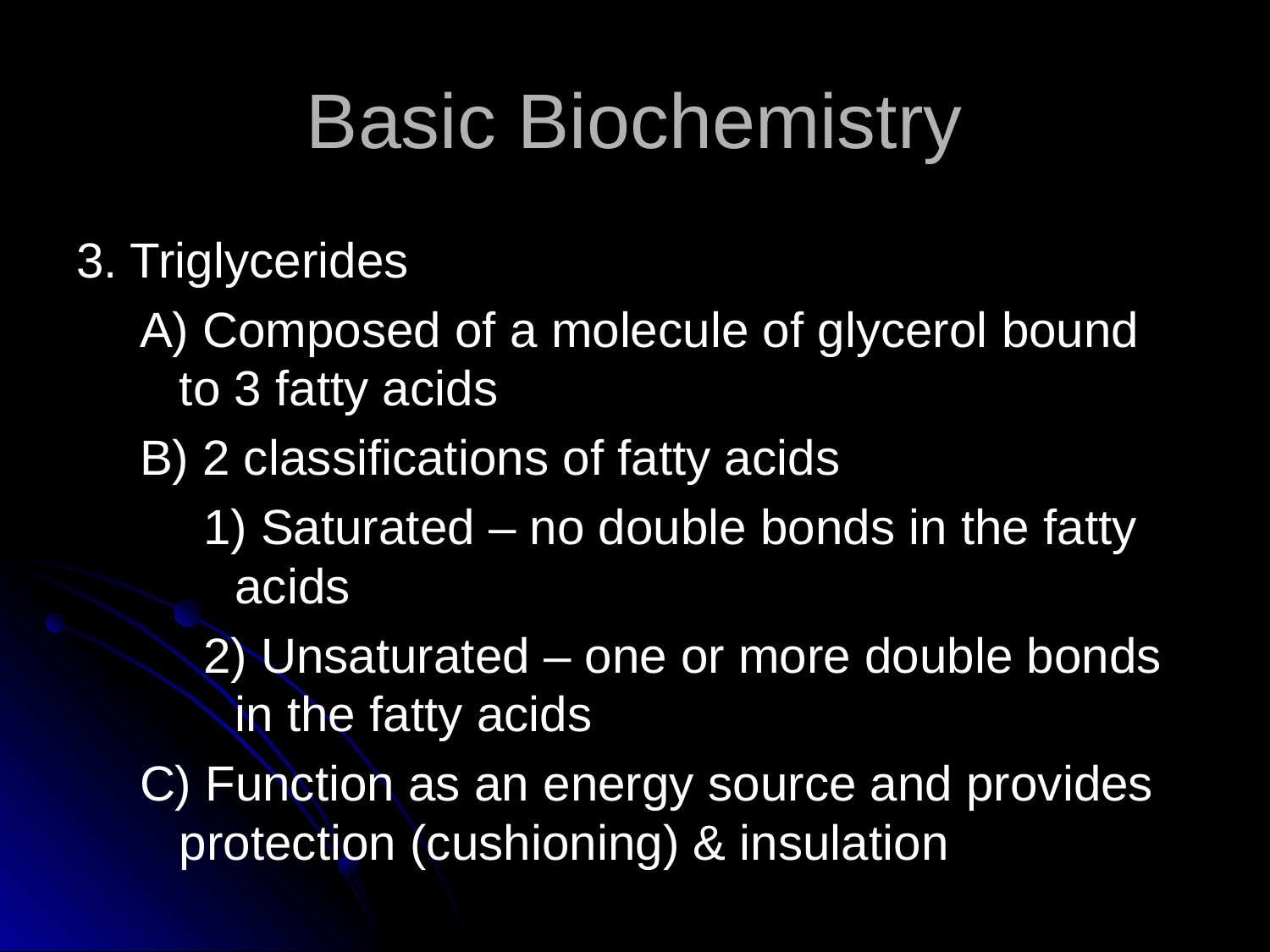

# Basic Biochemistry
3. Triglycerides
A) Composed of a molecule of glycerol bound to 3 fatty acids
B) 2 classifications of fatty acids
1) Saturated – no double bonds in the fatty acids
2) Unsaturated – one or more double bonds in the fatty acids
C) Function as an energy source and provides protection (cushioning) & insulation